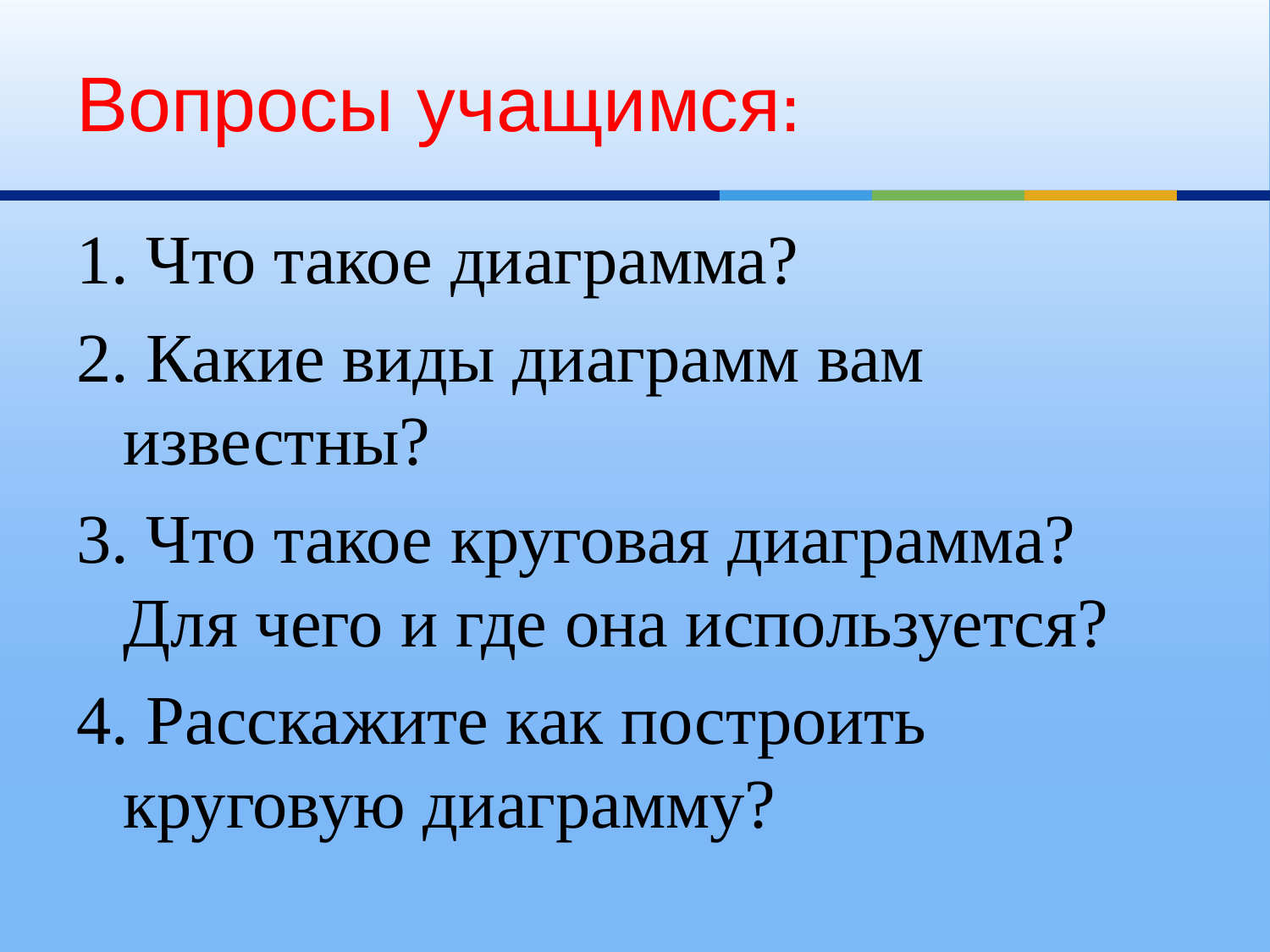

# Вопросы учащимся:
1. Что такое диаграмма?
2. Какие виды диаграмм вам известны?
3. Что такое круговая диаграмма? Для чего и где она используется?
4. Расскажите как построить круговую диаграмму?